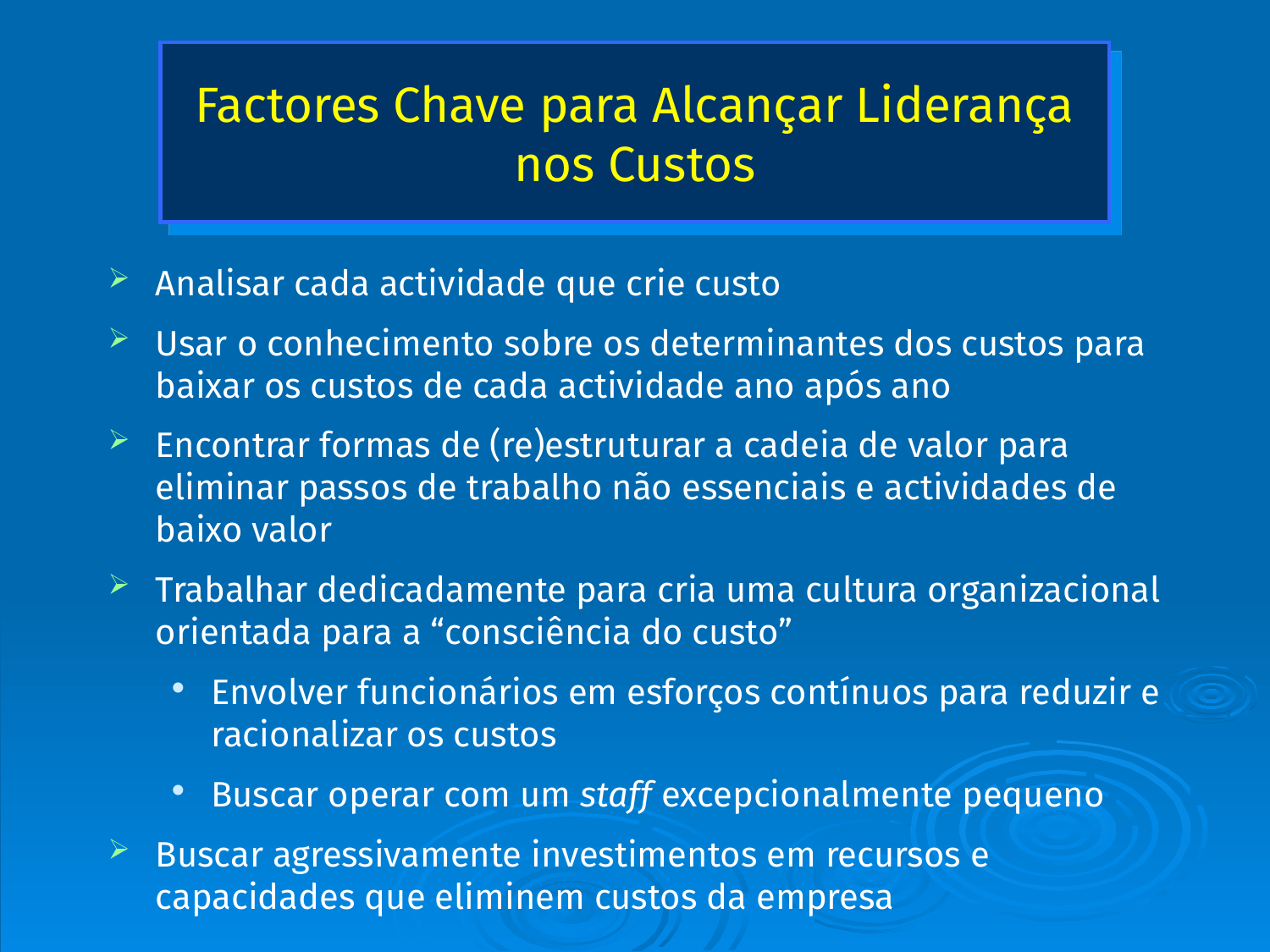

# Factores Chave para Alcançar Liderança nos Custos
Analisar cada actividade que crie custo
Usar o conhecimento sobre os determinantes dos custos para baixar os custos de cada actividade ano após ano
Encontrar formas de (re)estruturar a cadeia de valor para eliminar passos de trabalho não essenciais e actividades de baixo valor
Trabalhar dedicadamente para cria uma cultura organizacional orientada para a “consciência do custo”
Envolver funcionários em esforços contínuos para reduzir e racionalizar os custos
Buscar operar com um staff excepcionalmente pequeno
Buscar agressivamente investimentos em recursos e capacidades que eliminem custos da empresa